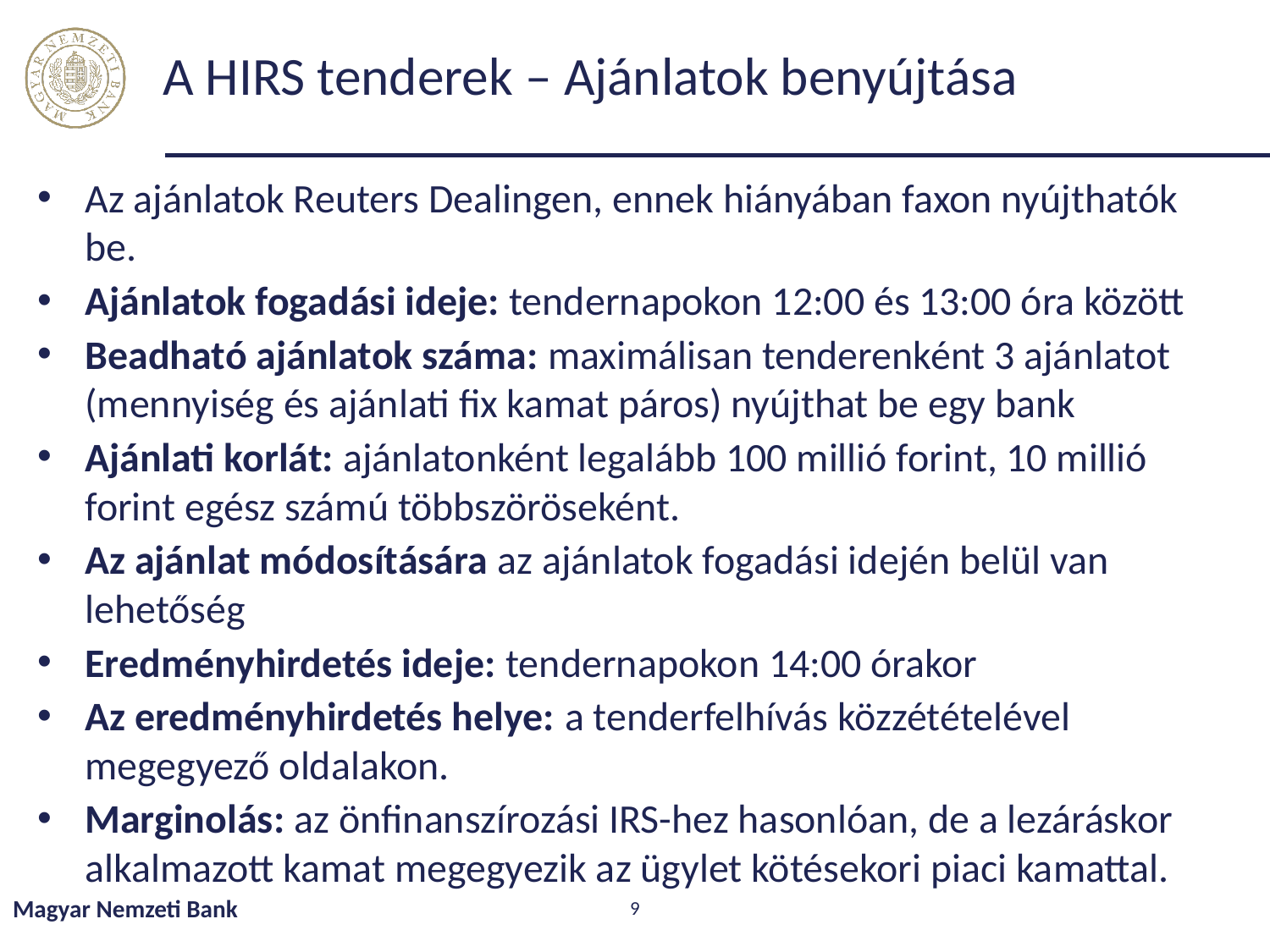

# A HIRS tenderek – Ajánlatok benyújtása
Az ajánlatok Reuters Dealingen, ennek hiányában faxon nyújthatók be.
Ajánlatok fogadási ideje: tendernapokon 12:00 és 13:00 óra között
Beadható ajánlatok száma: maximálisan tenderenként 3 ajánlatot (mennyiség és ajánlati fix kamat páros) nyújthat be egy bank
Ajánlati korlát: ajánlatonként legalább 100 millió forint, 10 millió forint egész számú többszöröseként.
Az ajánlat módosítására az ajánlatok fogadási idején belül van lehetőség
Eredményhirdetés ideje: tendernapokon 14:00 órakor
Az eredményhirdetés helye: a tenderfelhívás közzétételével megegyező oldalakon.
Marginolás: az önfinanszírozási IRS-hez hasonlóan, de a lezáráskor alkalmazott kamat megegyezik az ügylet kötésekori piaci kamattal.
Magyar Nemzeti Bank
9